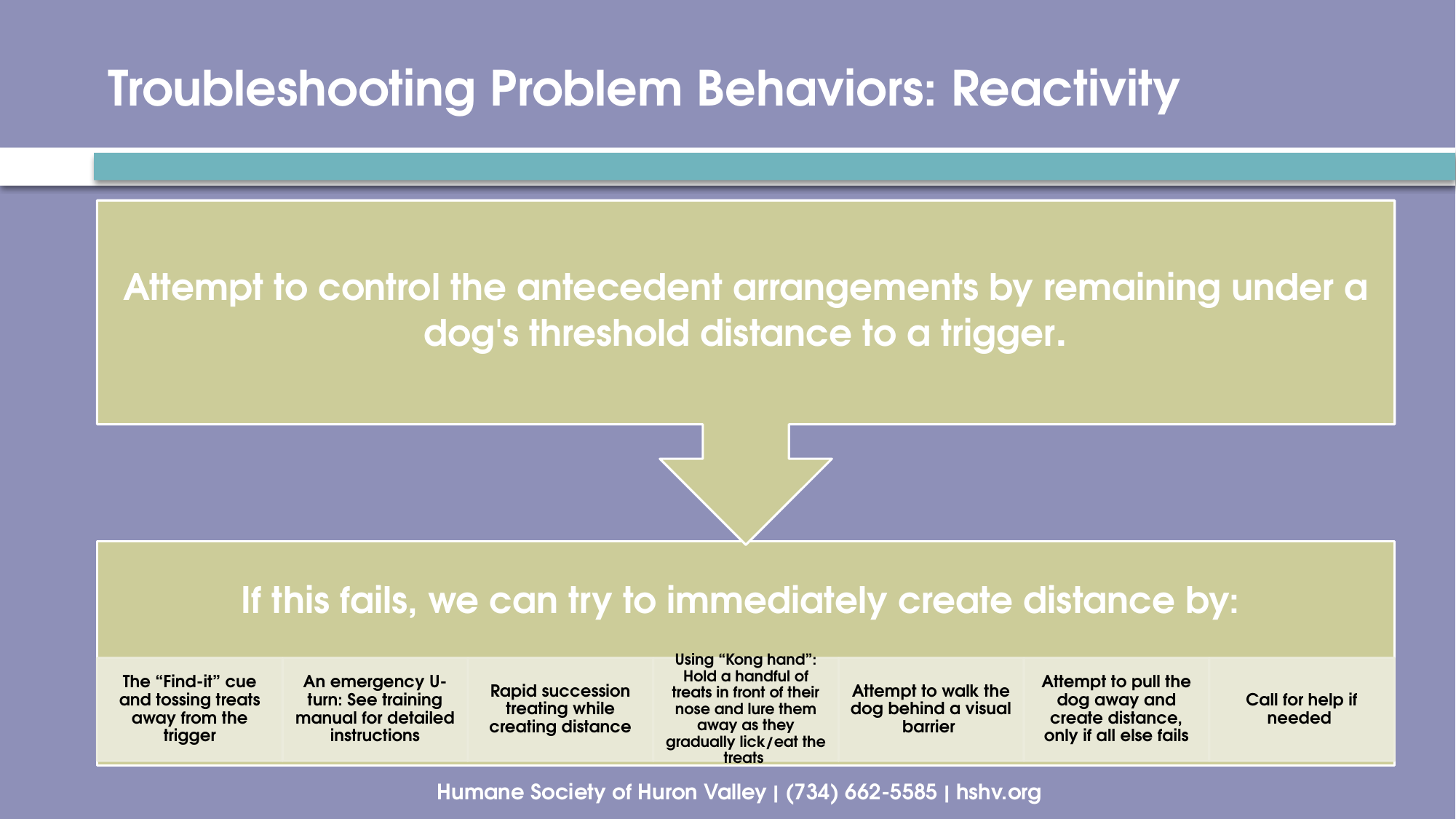

# Troubleshooting Problem Behaviors: Reactivity
If this fails, we can try to immediately create distance by:
The “Find-it” cue and tossing treats away from the trigger
An emergency U-turn: See training manual for detailed instructions
Rapid succession treating while creating distance
Using “Kong hand”: Hold a handful of treats in front of their nose and lure them away as they gradually lick/eat the treats
Attempt to walk the dog behind a visual barrier
Attempt to pull the dog away and create distance, only if all else fails
Call for help if needed
Attempt to control the antecedent arrangements by remaining under a dog's threshold distance to a trigger.